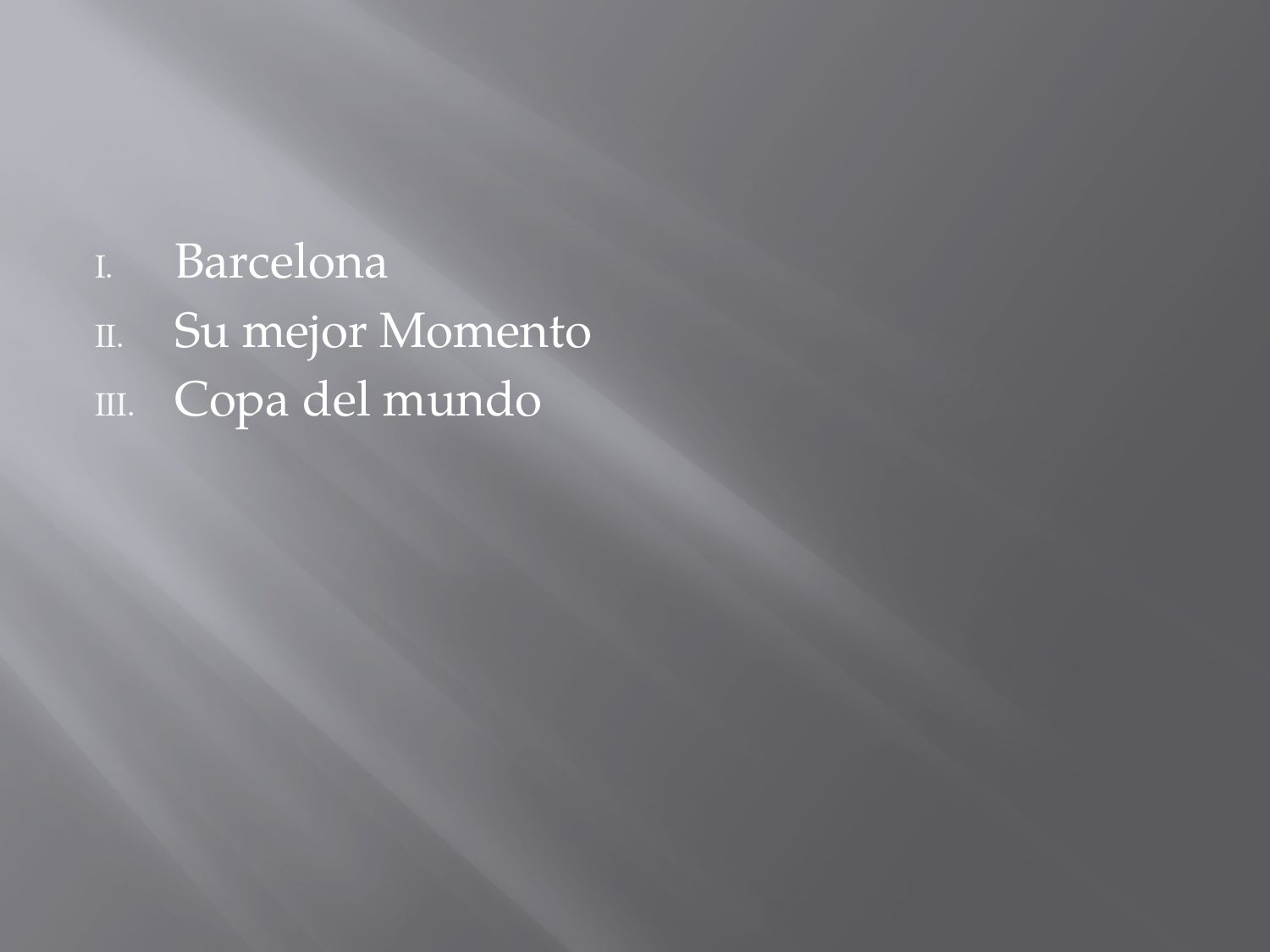

Barcelona
Su mejor Momento
Copa del mundo